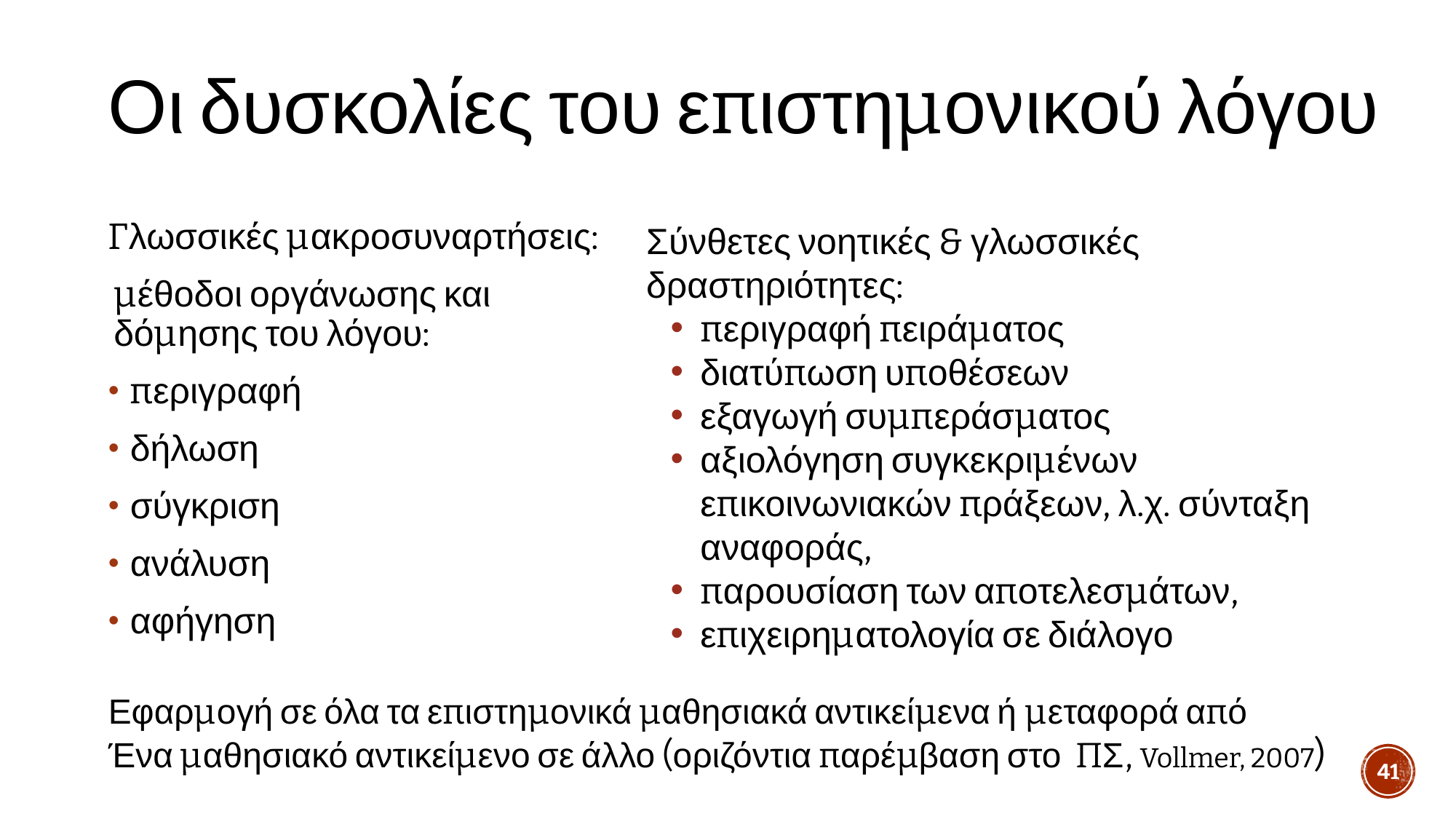

# Οι δυσκολίες του επιστημονικού λόγου
Γλωσσικές μακροσυναρτήσεις:
μέθοδοι οργάνωσης και δόμησης του λόγου:
περιγραφή
δήλωση
σύγκριση
ανάλυση
αφήγηση
Σύνθετες νοητικές & γλωσσικές δραστηριότητες:
περιγραφή πειράματος
διατύπωση υποθέσεων
εξαγωγή συμπεράσματος
αξιολόγηση συγκεκριμένων επικοινωνιακών πράξεων, λ.χ. σύνταξη αναφοράς,
παρουσίαση των αποτελεσμάτων,
επιχειρηματολογία σε διάλογο
Εφαρμογή σε όλα τα επιστημονικά μαθησιακά αντικείμενα ή μεταφορά από
Ένα μαθησιακό αντικείμενο σε άλλο (οριζόντια παρέμβαση στο  ΠΣ, Vollmer, 2007)
41